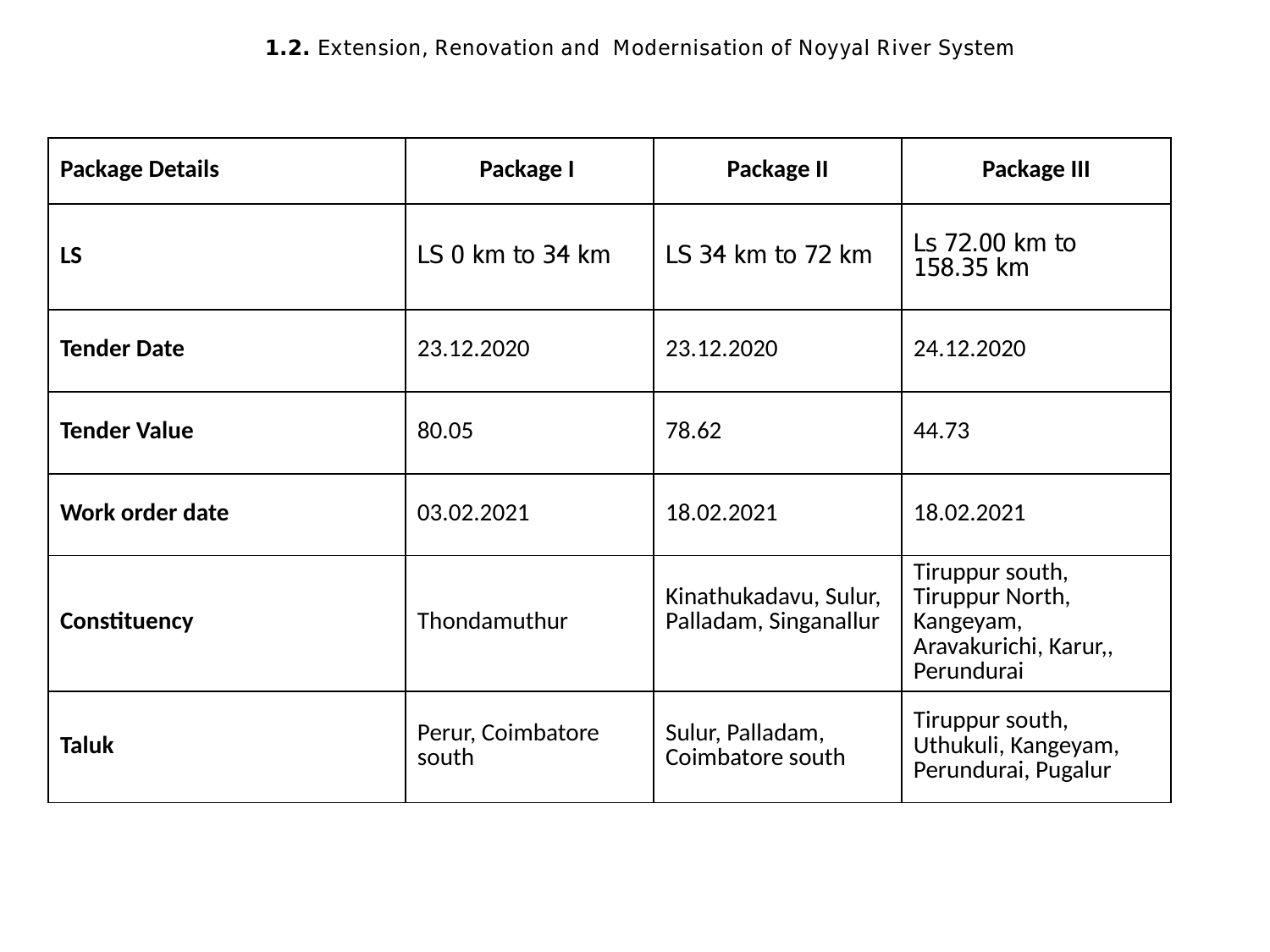

1.2. Extension, Renovation and  Modernisation of Noyyal River System
| Package Details | Package I | Package II | Package III |
| --- | --- | --- | --- |
| LS | LS 0 km to 34 km | LS 34 km to 72 km | Ls 72.00 km to 158.35 km |
| Tender Date | 23.12.2020 | 23.12.2020 | 24.12.2020 |
| Tender Value | 80.05 | 78.62 | 44.73 |
| Work order date | 03.02.2021 | 18.02.2021 | 18.02.2021 |
| Constituency | Thondamuthur | Kinathukadavu, Sulur, Palladam, Singanallur | Tiruppur south, Tiruppur North, Kangeyam, Aravakurichi, Karur,, Perundurai |
| Taluk | Perur, Coimbatore south | Sulur, Palladam, Coimbatore south | Tiruppur south, Uthukuli, Kangeyam, Perundurai, Pugalur |